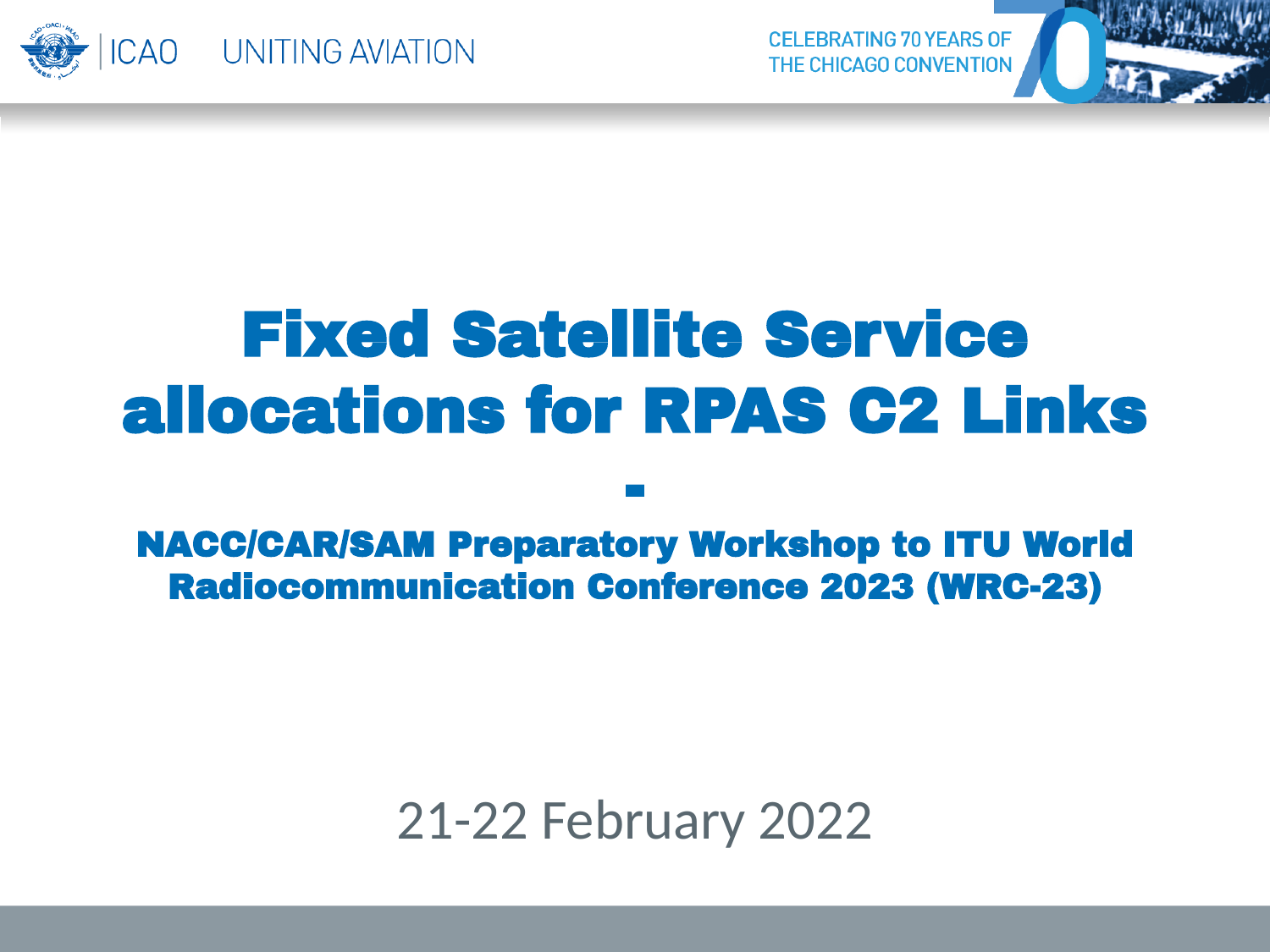

# Fixed Satellite Service allocations for RPAS C2 Links - NACC/CAR/SAM Preparatory Workshop to ITU World Radiocommunication Conference 2023 (WRC-23)
21-22 February 2022